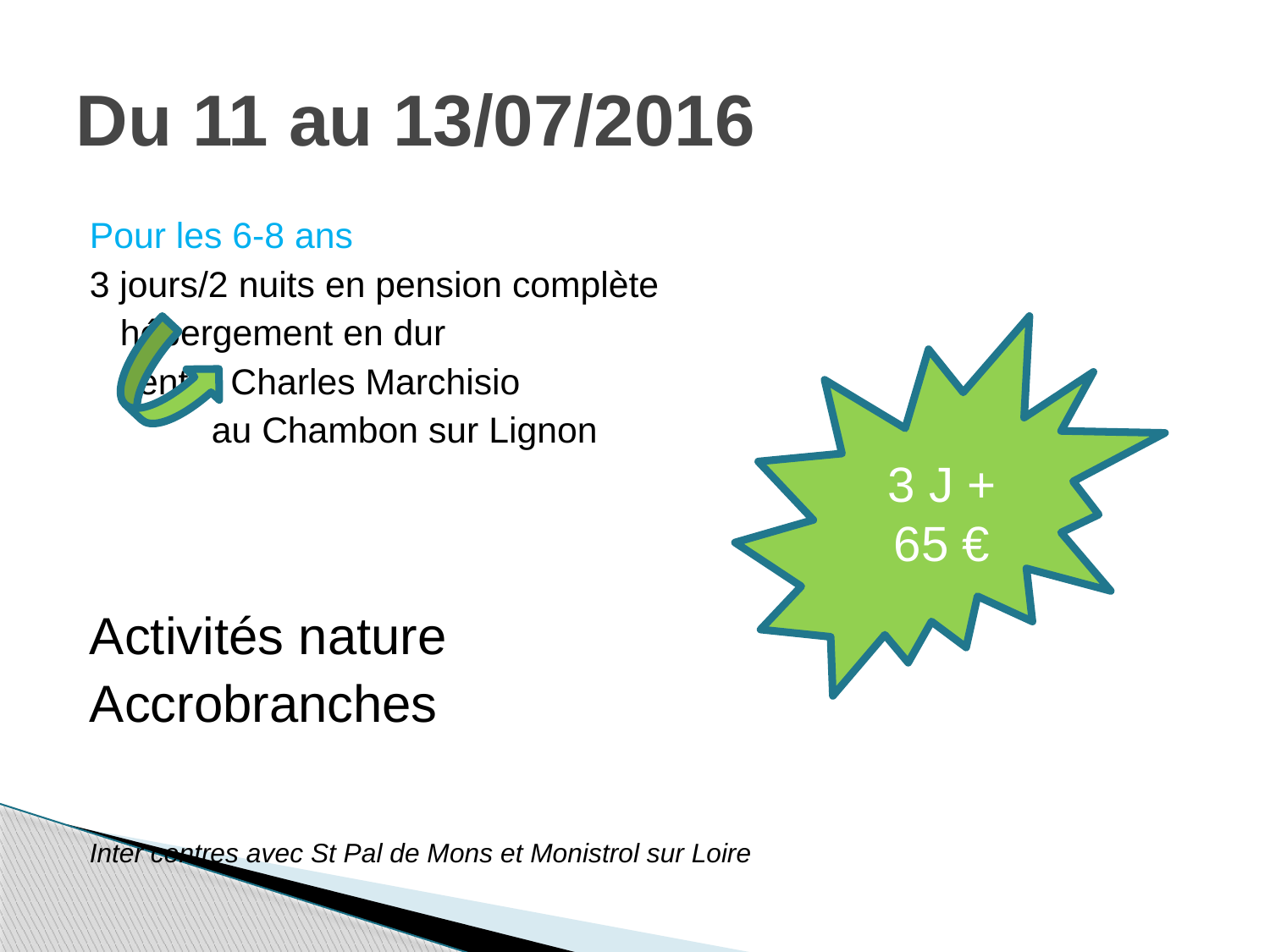

# Du 11 au 13/07/2016
Pour les 6-8 ans
3 jours/2 nuits en pension complète
	   hébergement en dur
	   centre Charles Marchisio
            au Chambon sur Lignon

Activités nature
Accrobranches

Inter centres avec St Pal de Mons et Monistrol sur Loire
3 J + 65 €